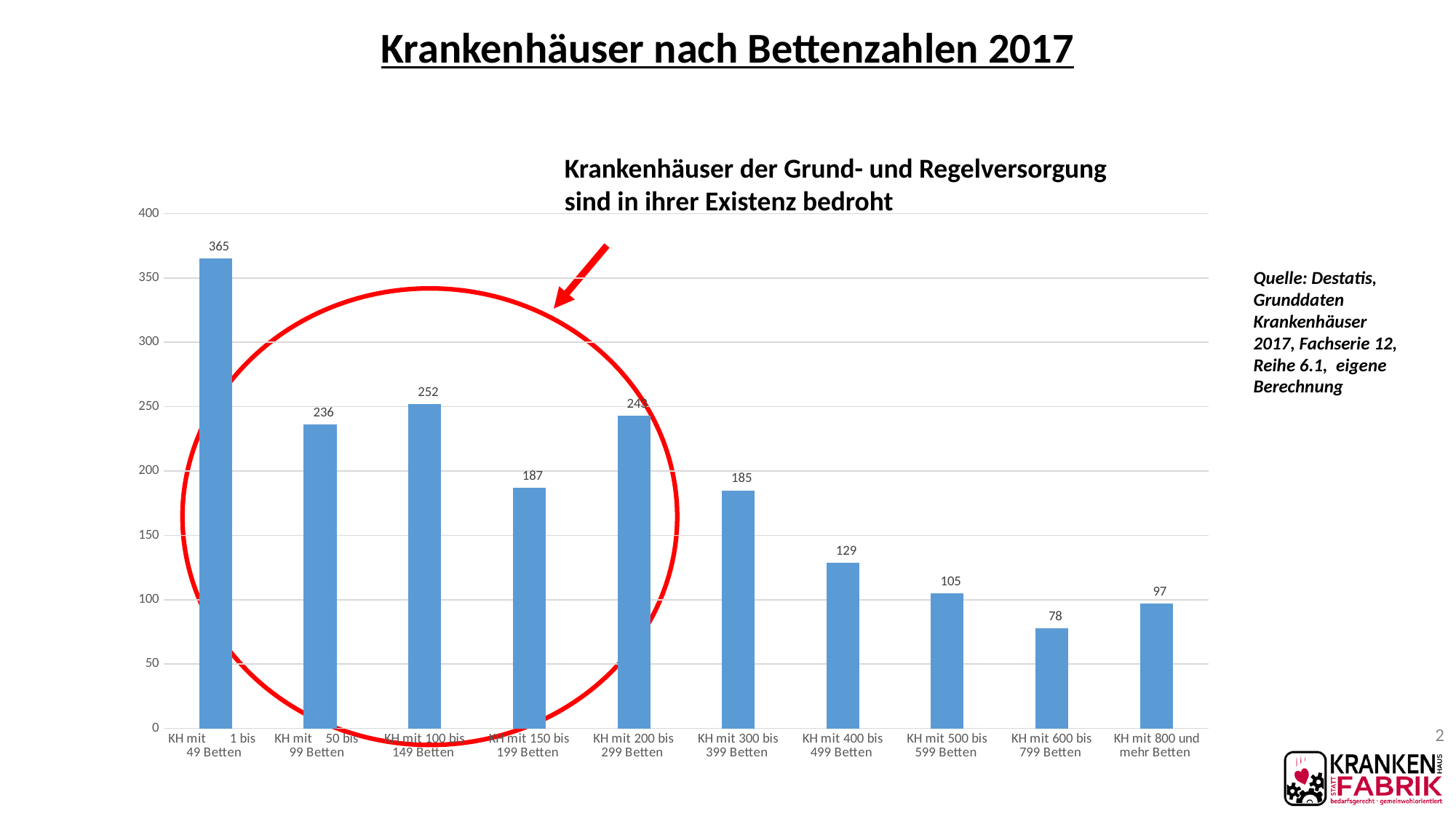

# Krankenhäuser nach Bettenzahlen 2017
Krankenhäuser der Grund- und Regelversorgung
sind in ihrer Existenz bedroht

### Chart

| Category |  |
|---|---|
| KH mit       1 bis   49 Betten  | 365.0 |
| KH mit    50 bis   99 Betten   | 236.0 |
| KH mit 100 bis 149 Betten  | 252.0 |
| KH mit 150 bis 199 Betten  | 187.0 |
| KH mit 200 bis 299 Betten  | 243.0 |
| KH mit 300 bis 399 Betten  | 185.0 |
| KH mit 400 bis 499 Betten  | 129.0 |
| KH mit 500 bis 599 Betten  | 105.0 |
| KH mit 600 bis 799 Betten  | 78.0 |
| KH mit 800 und mehr Betten  | 97.0 |
Quelle: Destatis, Grunddaten Krankenhäuser 2017, Fachserie 12, Reihe 6.1,  eigene Berechnung
2